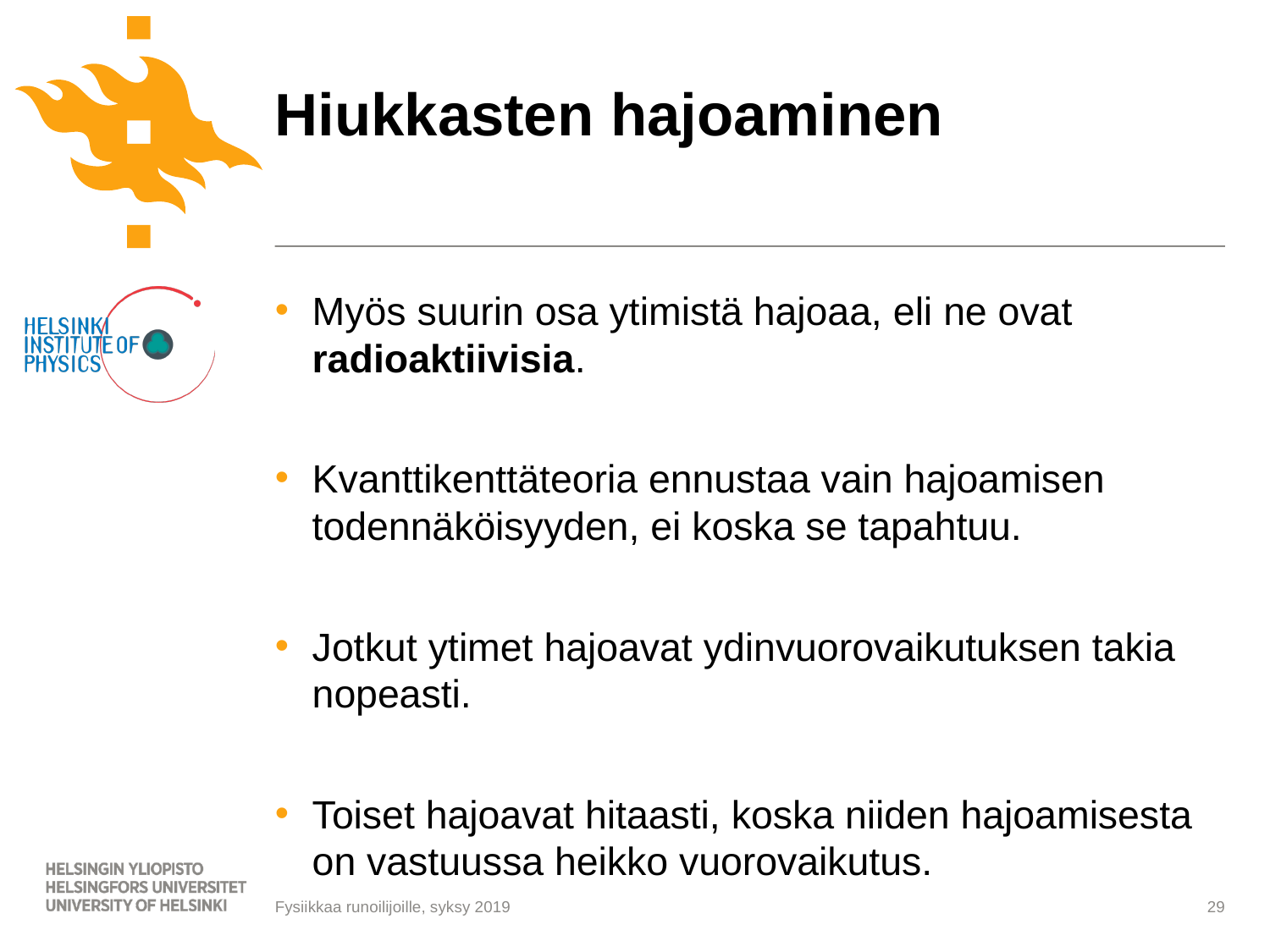

# Hiukkasten hajoaminen

Myös suurin osa ytimistä hajoaa, eli ne ovat radioaktiivisia.

Kvanttikenttäteoria ennustaa vain hajoamisen todennäköisyyden, ei koska se tapahtuu.

Jotkut ytimet hajoavat ydinvuorovaikutuksen takia nopeasti.

Toiset hajoavat hitaasti, koska niiden hajoamisesta on vastuussa heikko vuorovaikutus.
29
Fysiikkaa runoilijoille, syksy 2019